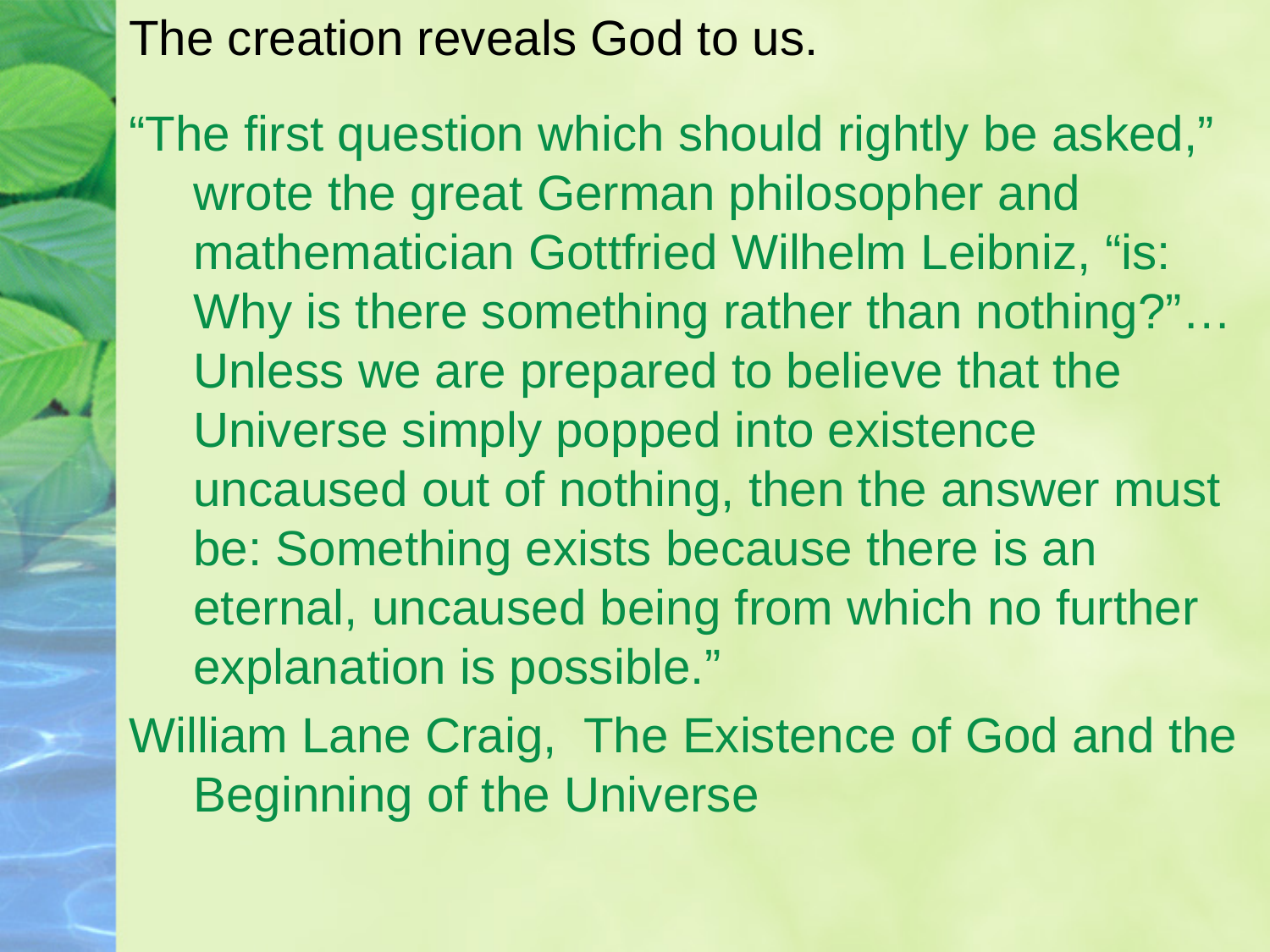

# The creation reveals God to us.
“The first question which should rightly be asked,” wrote the great German philosopher and mathematician Gottfried Wilhelm Leibniz, “is: Why is there something rather than nothing?”… Unless we are prepared to believe that the Universe simply popped into existence uncaused out of nothing, then the answer must be: Something exists because there is an eternal, uncaused being from which no further explanation is possible.”
William Lane Craig,  The Existence of God and the Beginning of the Universe